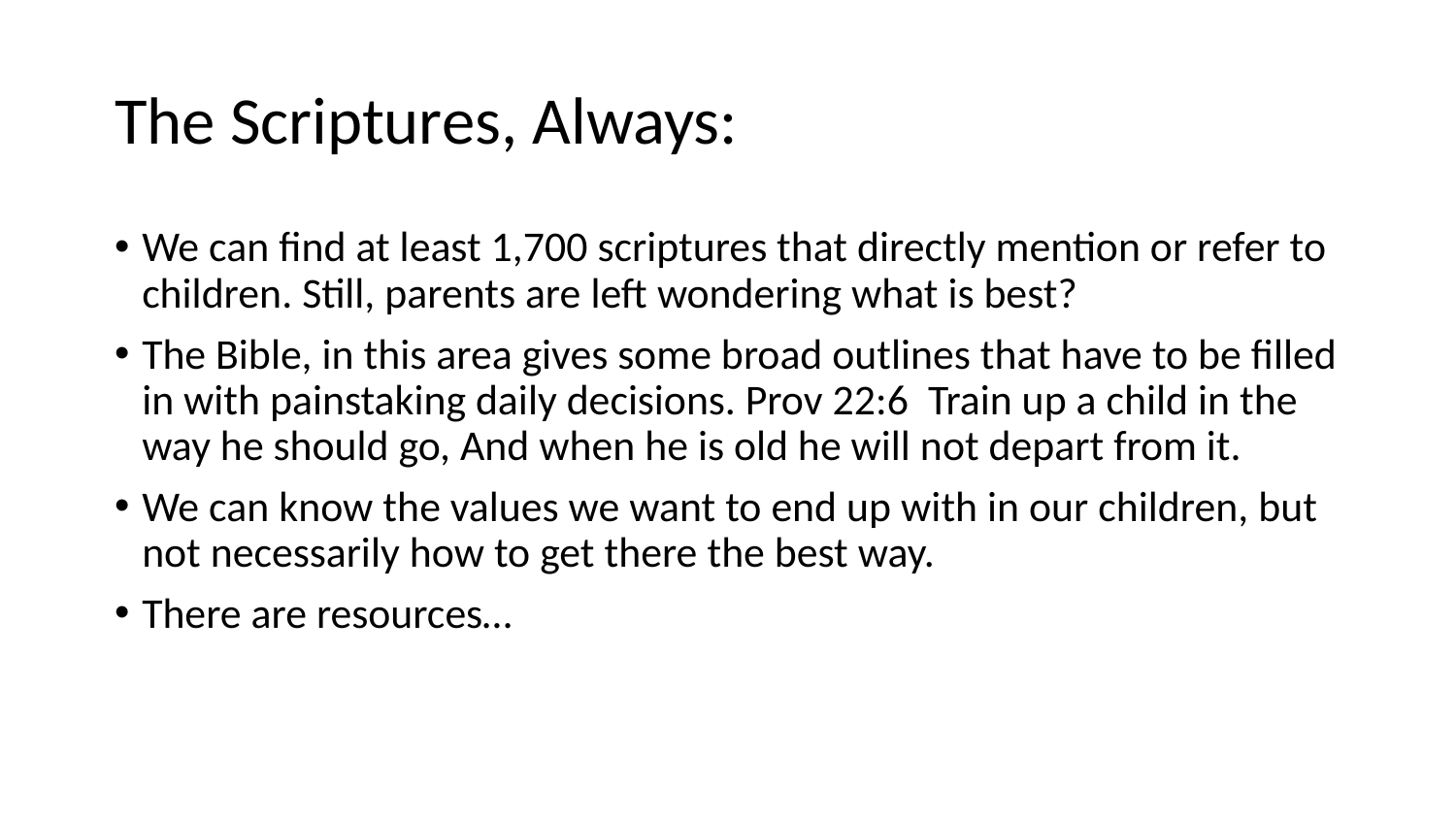

# The Scriptures, Always:
We can find at least 1,700 scriptures that directly mention or refer to children. Still, parents are left wondering what is best?
The Bible, in this area gives some broad outlines that have to be filled in with painstaking daily decisions. Prov 22:6  Train up a child in the way he should go, And when he is old he will not depart from it.
We can know the values we want to end up with in our children, but not necessarily how to get there the best way.
There are resources…